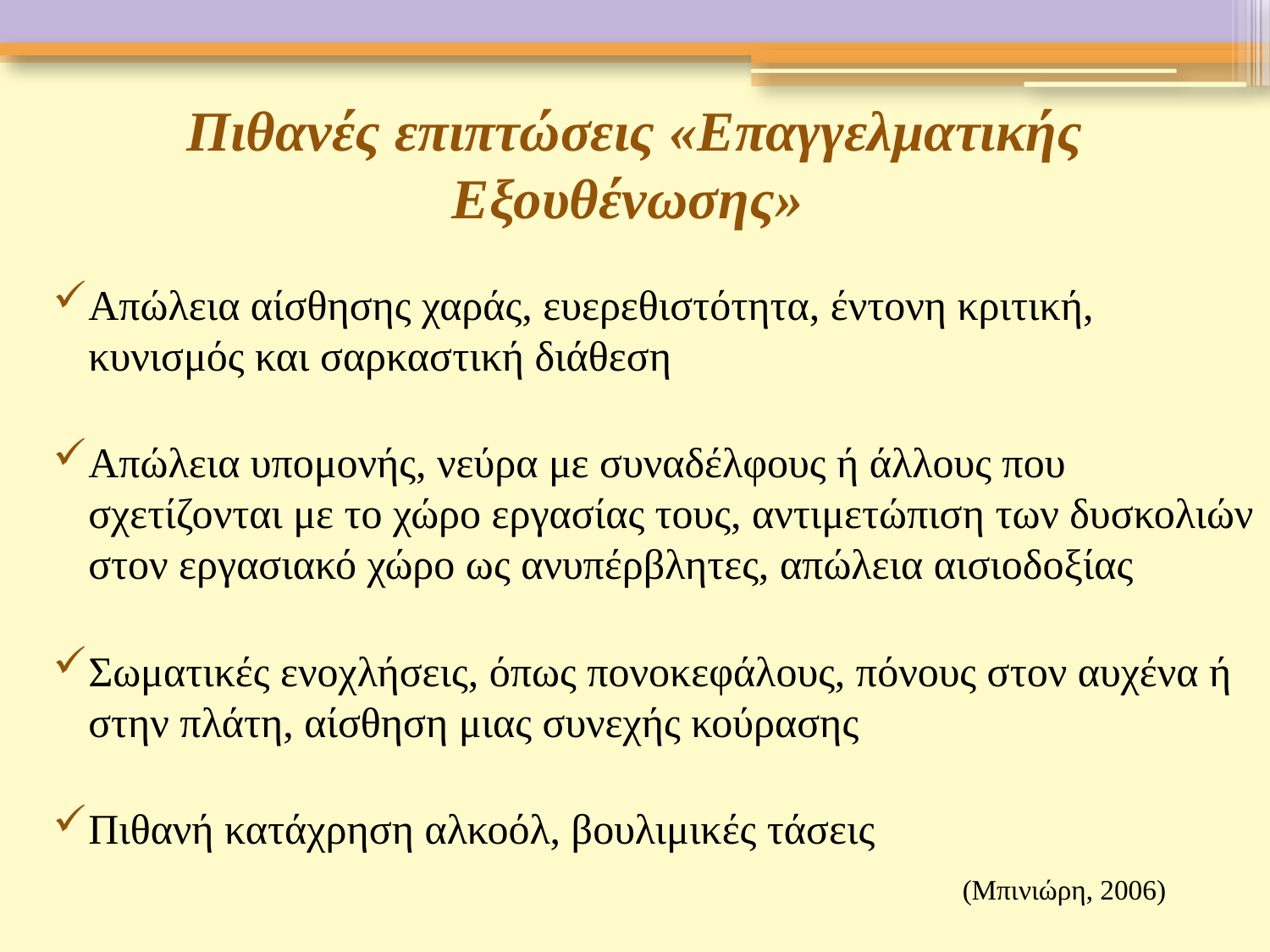

# Πιθανές επιπτώσεις «Επαγγελματικής Εξουθένωσης»

Απώλεια αίσθησης χαράς, ευερεθιστότητα, έντονη κριτική, κυνισμός και σαρκαστική διάθεση
Απώλεια υπομονής, νεύρα με συναδέλφους ή άλλους που σχετίζονται με το χώρο εργασίας τους, αντιμετώπιση των δυσκολιών στον εργασιακό χώρο ως ανυπέρβλητες, απώλεια αισιοδοξίας
Σωματικές ενοχλήσεις, όπως πονοκεφάλους, πόνους στον αυχένα ή στην πλάτη, αίσθηση μιας συνεχής κούρασης
Πιθανή κατάχρηση αλκοόλ, βουλιμικές τάσεις
(Μπινιώρη, 2006)